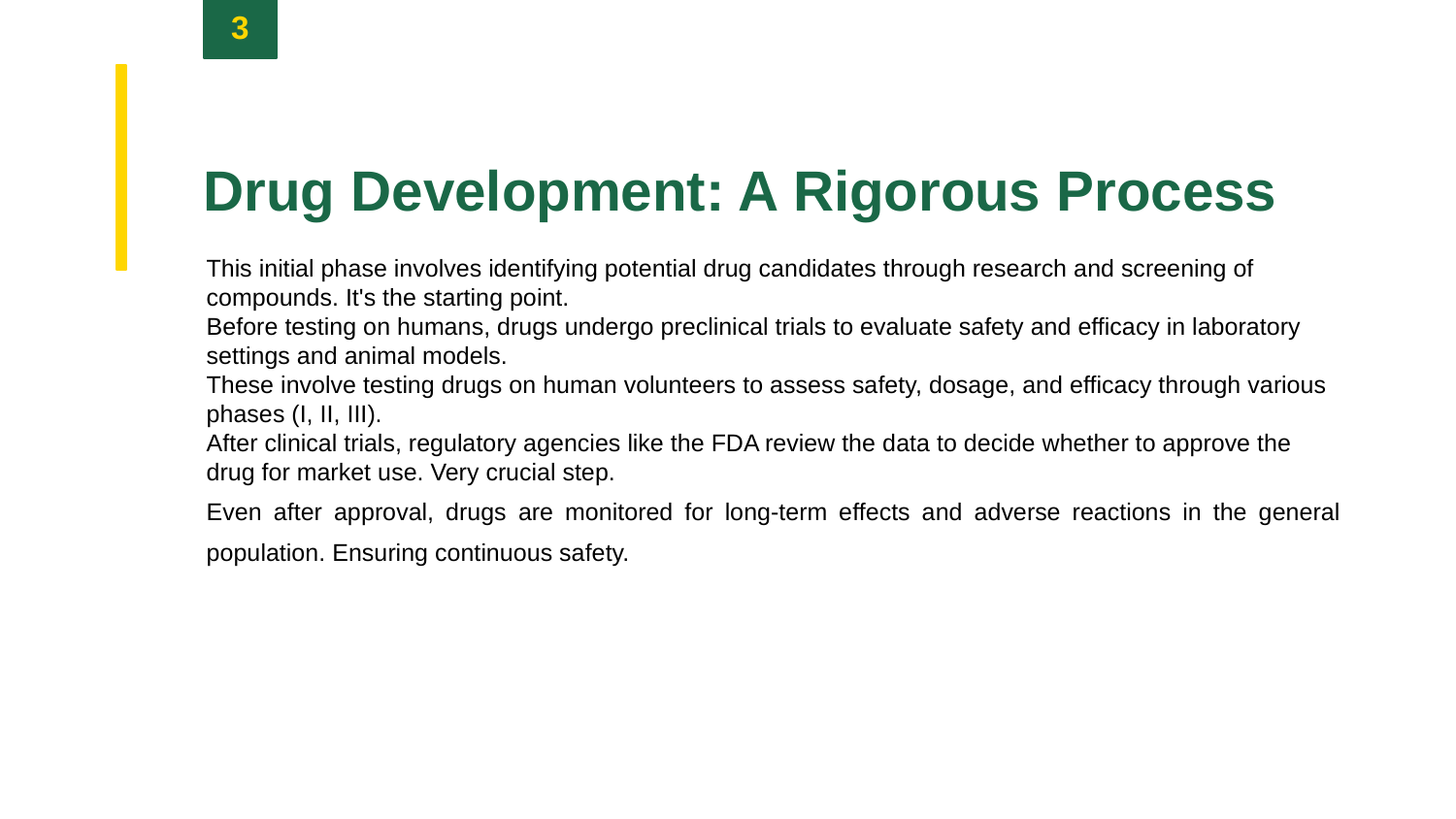

3

Drug Development: A Rigorous Process
This initial phase involves identifying potential drug candidates through research and screening of compounds. It's the starting point.
Before testing on humans, drugs undergo preclinical trials to evaluate safety and efficacy in laboratory settings and animal models.
These involve testing drugs on human volunteers to assess safety, dosage, and efficacy through various phases (I, II, III).
After clinical trials, regulatory agencies like the FDA review the data to decide whether to approve the drug for market use. Very crucial step.
Even after approval, drugs are monitored for long-term effects and adverse reactions in the general population. Ensuring continuous safety.